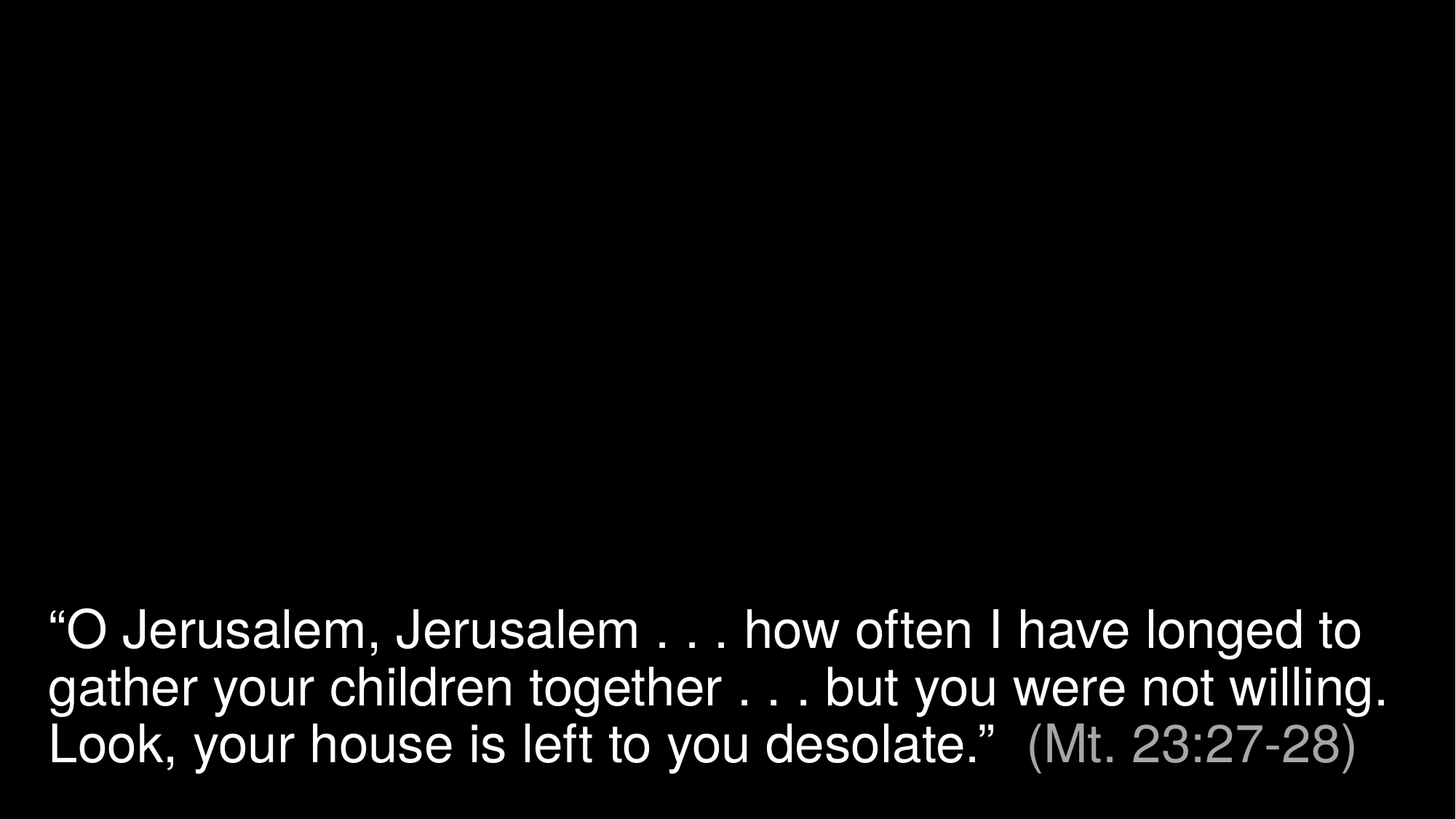

# “O Jerusalem, Jerusalem . . . how often I have longed to gather your children together . . . but you were not willing. Look, your house is left to you desolate.”  (Mt. 23:27-28)